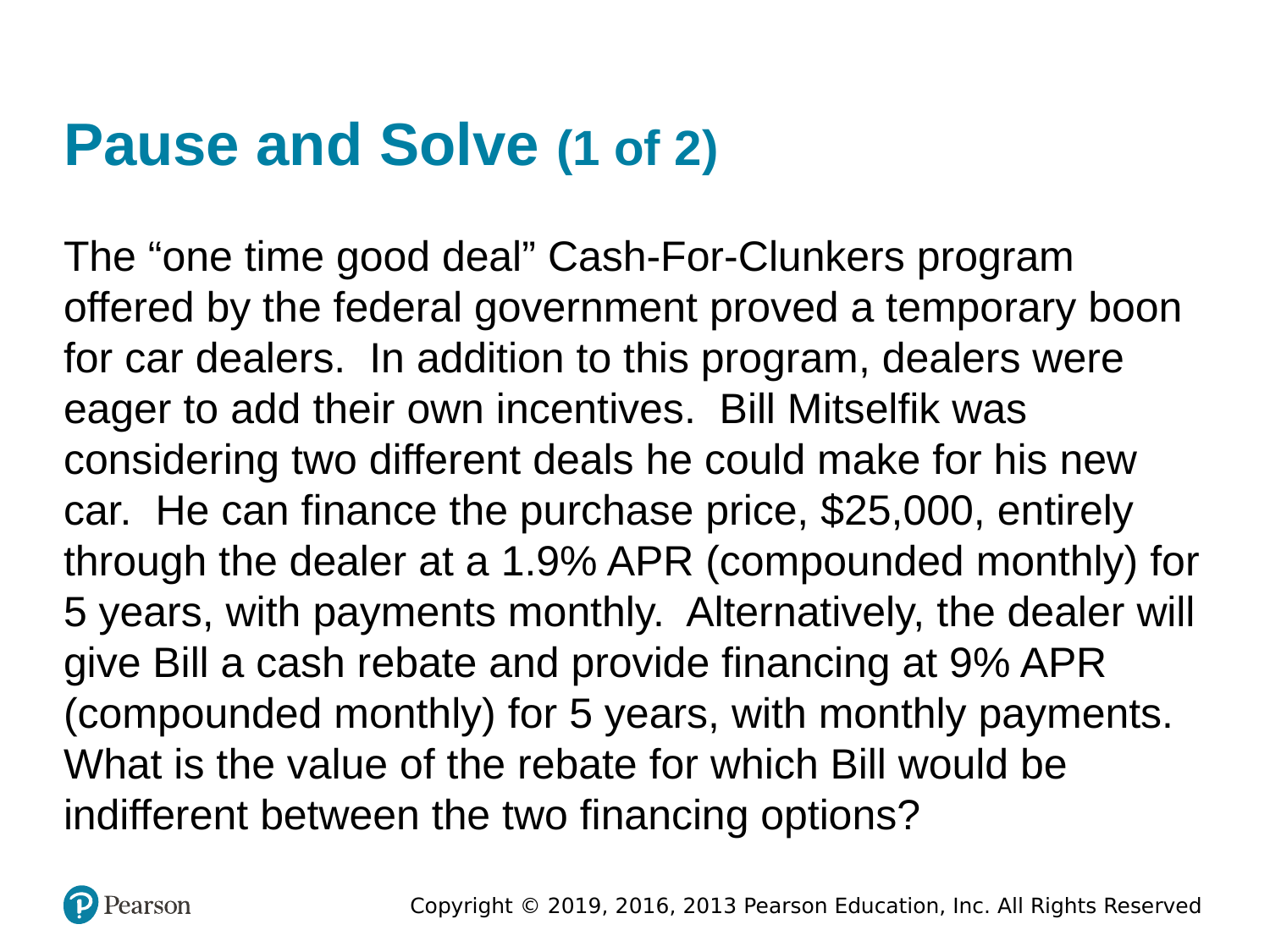

# Pause and Solve (1 of 2)
The “one time good deal” Cash-For-Clunkers program offered by the federal government proved a temporary boon for car dealers.  In addition to this program, dealers were eager to add their own incentives.  Bill Mitselfik was considering two different deals he could make for his new car.  He can finance the purchase price, $25,000, entirely through the dealer at a 1.9% APR (compounded monthly) for 5 years, with payments monthly.  Alternatively, the dealer will give Bill a cash rebate and provide financing at 9% APR (compounded monthly) for 5 years, with monthly payments.  What is the value of the rebate for which Bill would be indifferent between the two financing options?